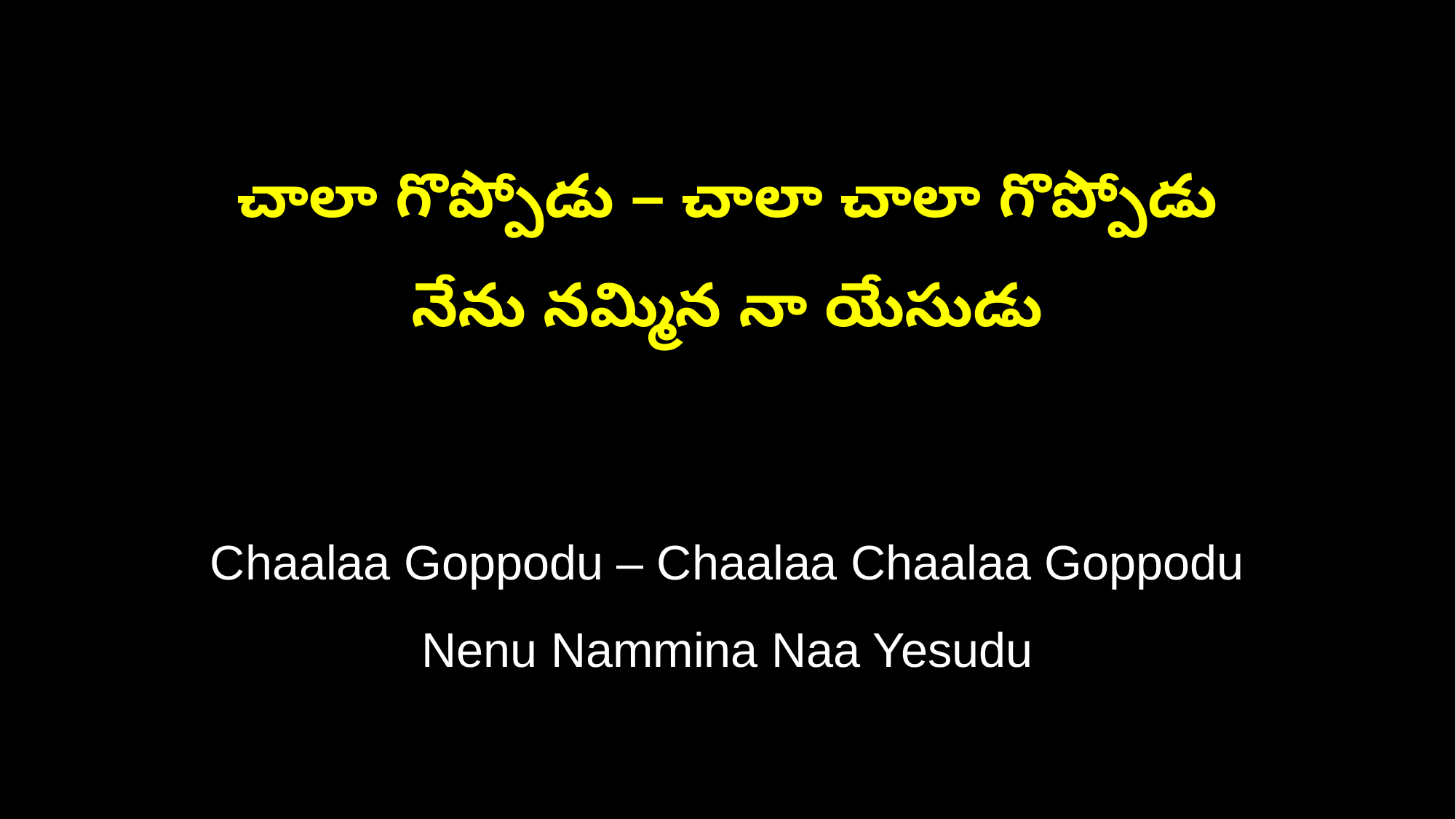

చాలా గొప్పోడు – చాలా చాలా గొప్పోడు
నేను నమ్మిన నా యేసుడు
Chaalaa Goppodu – Chaalaa Chaalaa Goppodu
Nenu Nammina Naa Yesudu